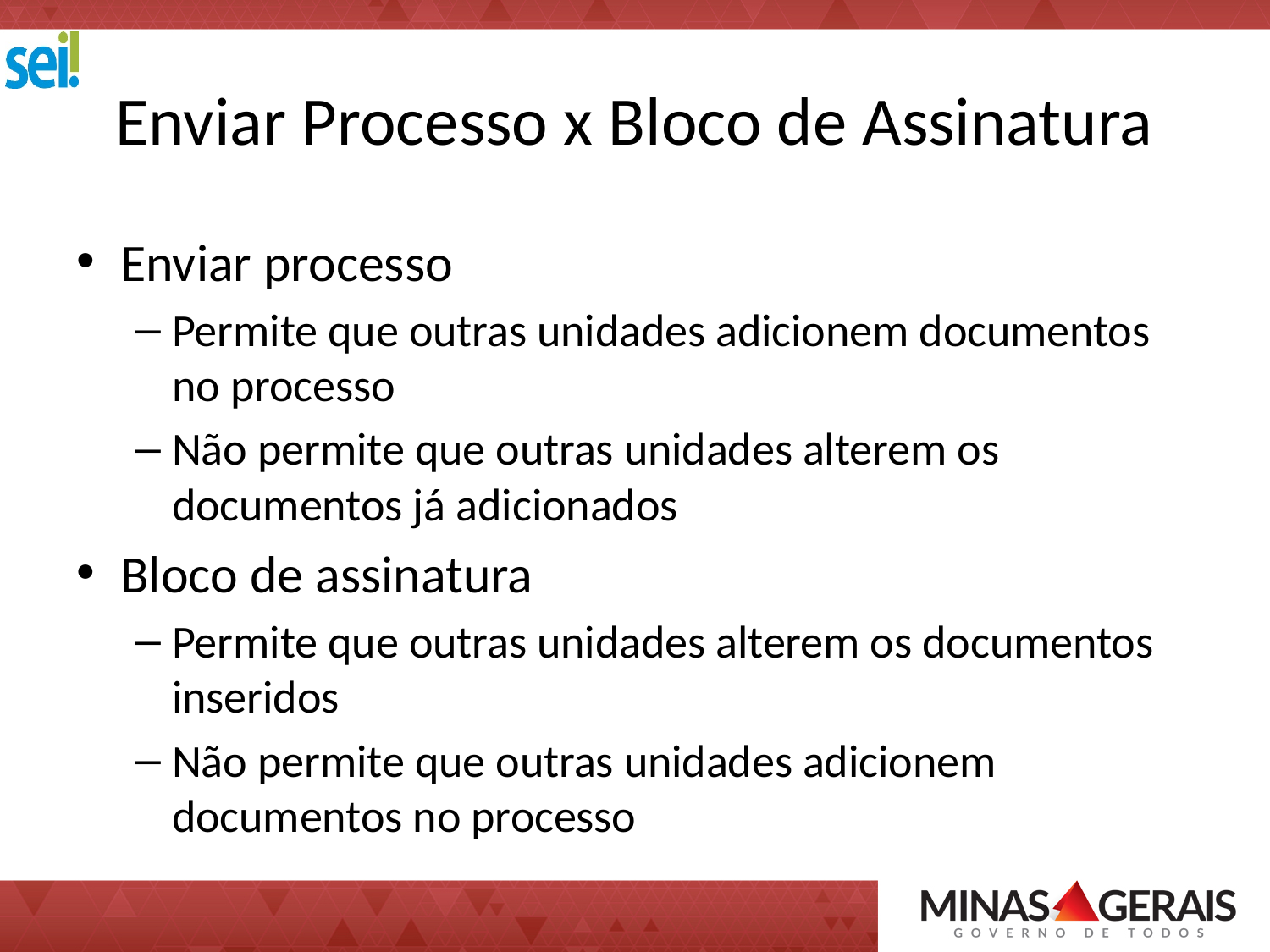

# Enviar Processo x Bloco de Assinatura
Enviar processo
Permite que outras unidades adicionem documentos no processo
Não permite que outras unidades alterem os documentos já adicionados
Bloco de assinatura
Permite que outras unidades alterem os documentos inseridos
Não permite que outras unidades adicionem documentos no processo